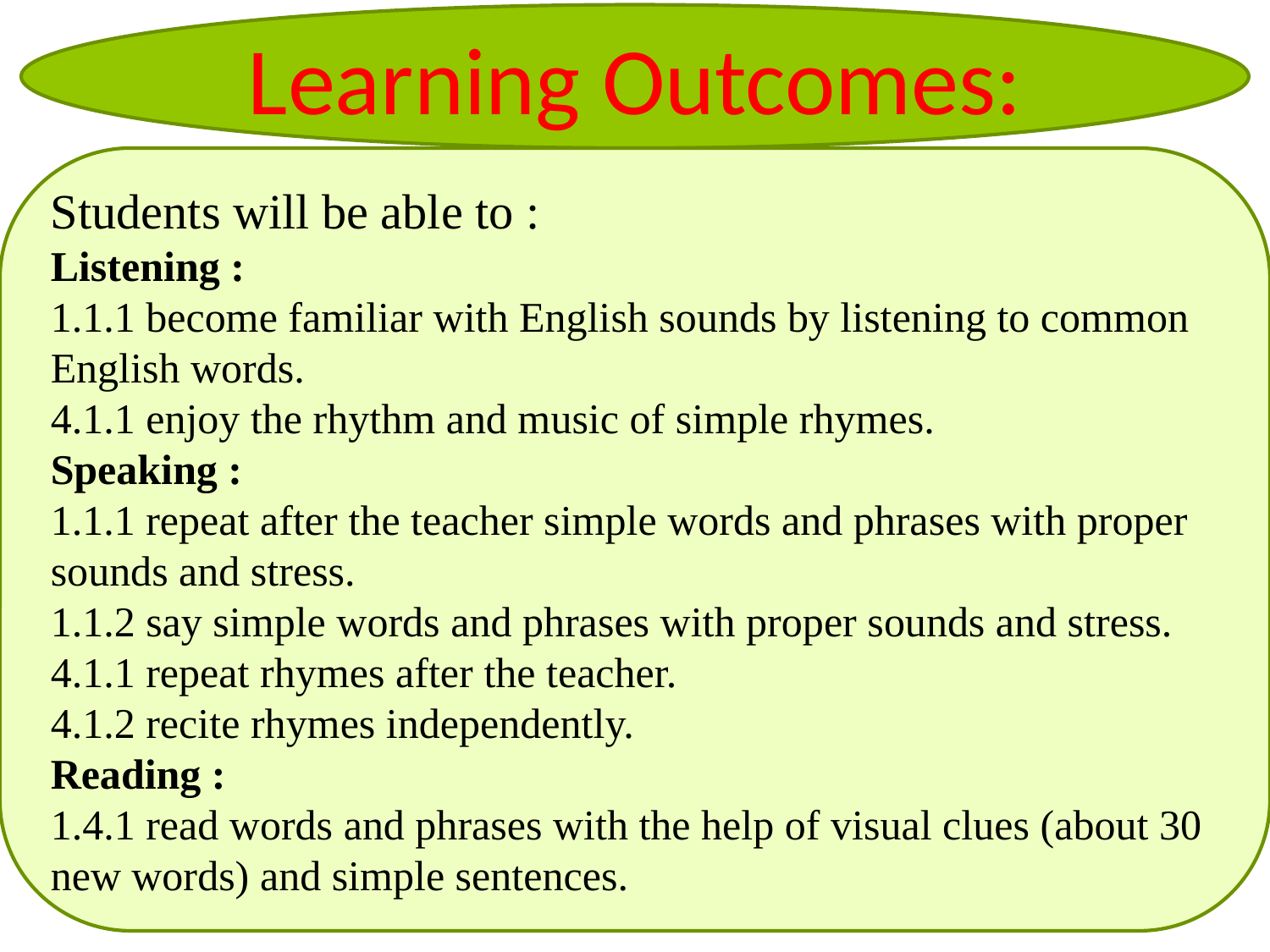

Learning Outcomes:
Students will be able to :
Listening :
1.1.1 become familiar with English sounds by listening to common English words.
4.1.1 enjoy the rhythm and music of simple rhymes.
Speaking :
1.1.1 repeat after the teacher simple words and phrases with proper sounds and stress.
1.1.2 say simple words and phrases with proper sounds and stress.
4.1.1 repeat rhymes after the teacher.
4.1.2 recite rhymes independently.
Reading :
1.4.1 read words and phrases with the help of visual clues (about 30 new words) and simple sentences.